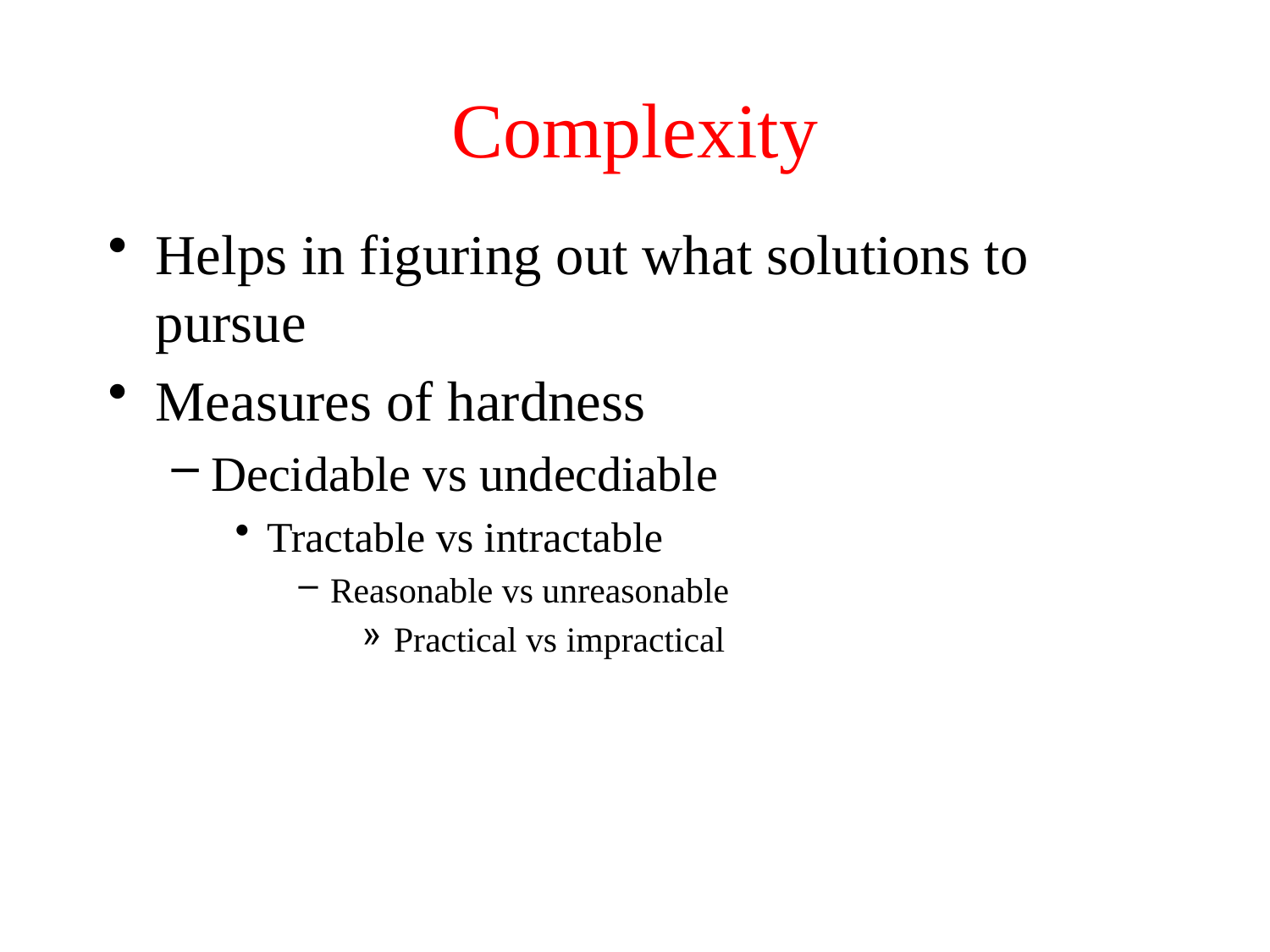

# Complexity
Helps in figuring out what solutions to pursue
Measures of hardness
Decidable vs undecdiable
Tractable vs intractable
Reasonable vs unreasonable
Practical vs impractical